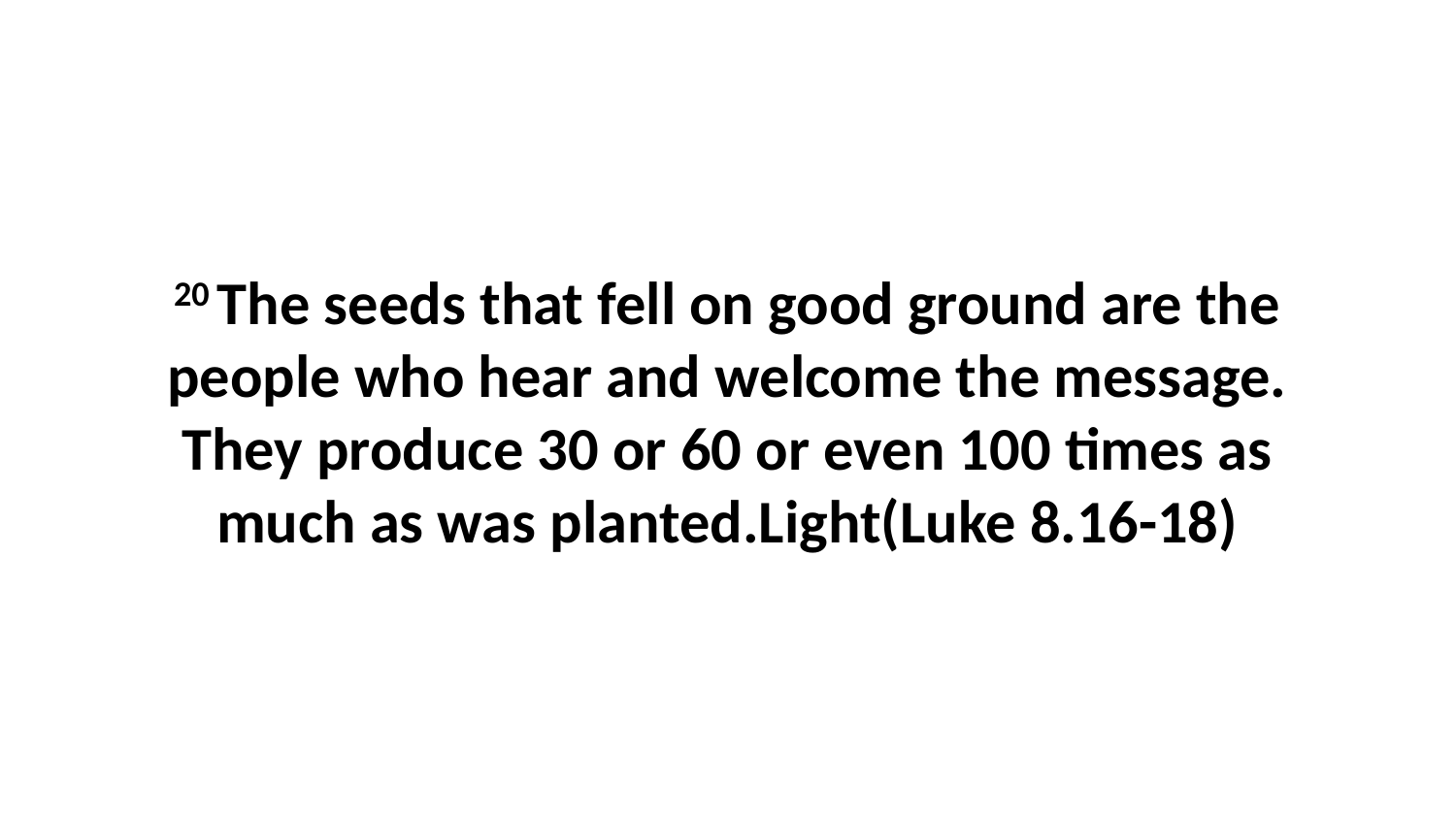

20 The seeds that fell on good ground are the people who hear and welcome the message. They produce 30 or 60 or even 100 times as much as was planted.Light(Luke 8.16-18)